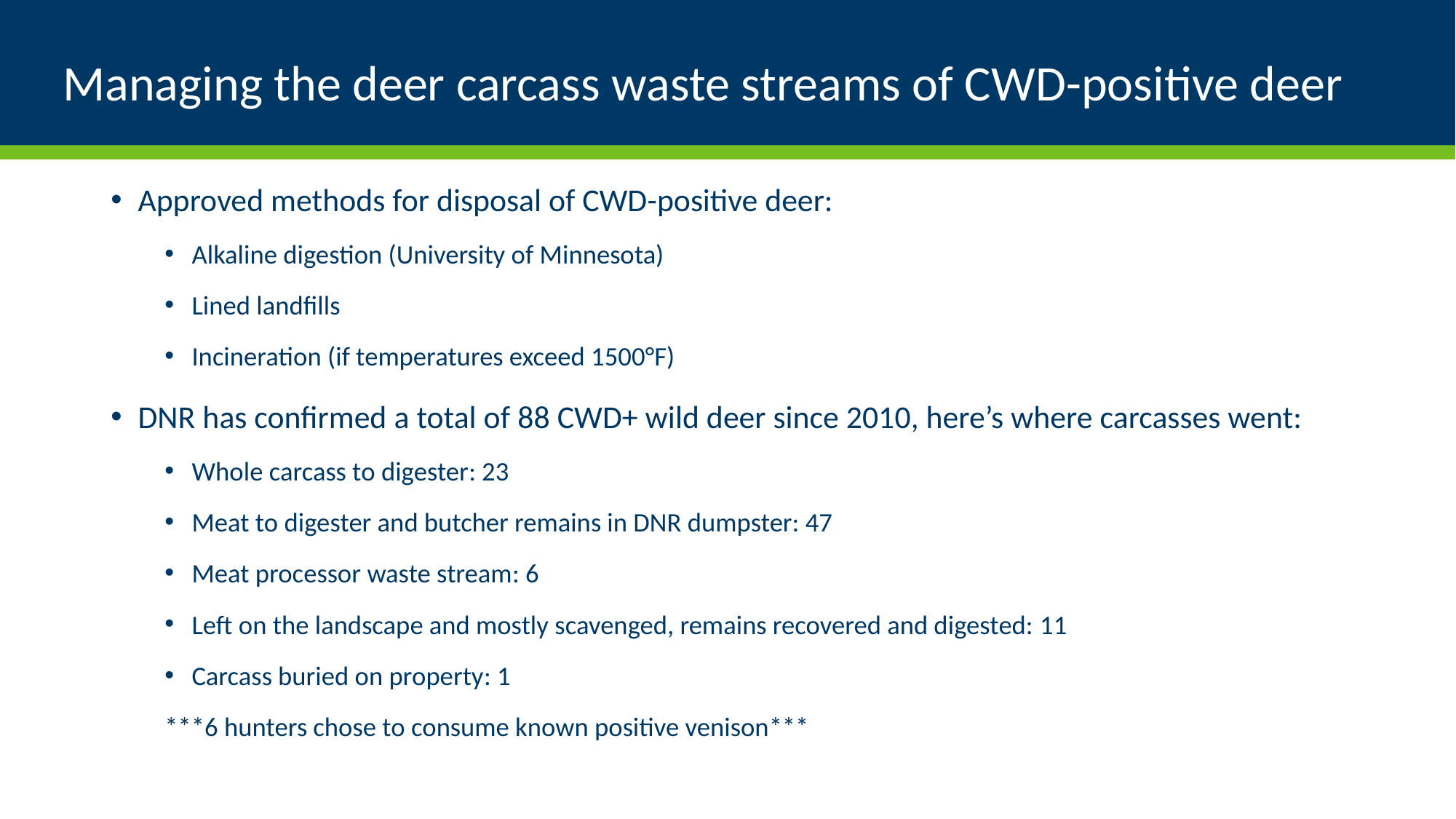

# Managing the deer carcass waste streams of CWD-positive deer
Approved methods for disposal of CWD-positive deer:
Alkaline digestion (University of Minnesota)
Lined landfills
Incineration (if temperatures exceed 1500°F)
DNR has confirmed a total of 88 CWD+ wild deer since 2010, here’s where carcasses went:
Whole carcass to digester: 23
Meat to digester and butcher remains in DNR dumpster: 47
Meat processor waste stream: 6
Left on the landscape and mostly scavenged, remains recovered and digested: 11
Carcass buried on property: 1
		***6 hunters chose to consume known positive venison***